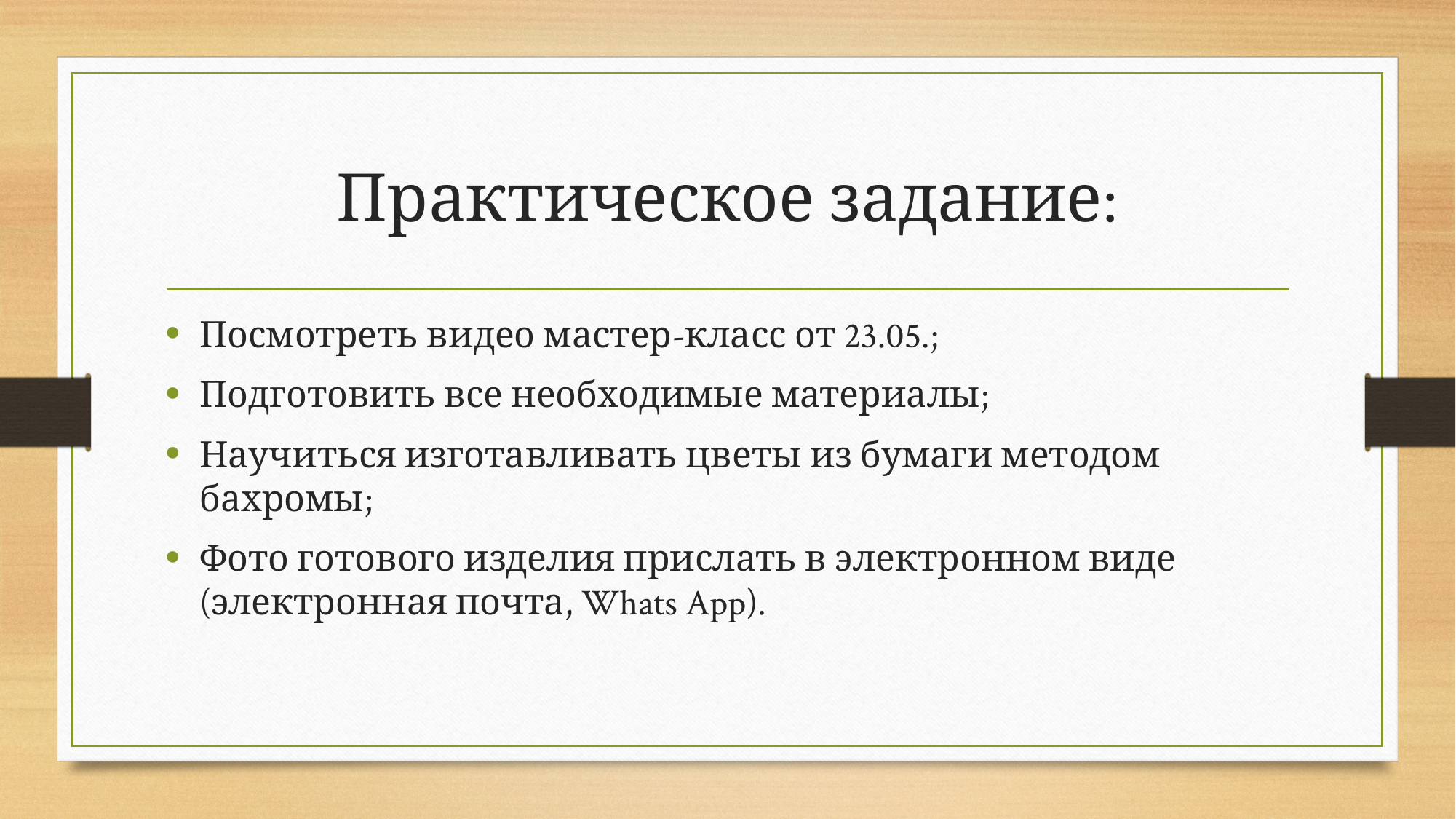

# Практическое задание:
Посмотреть видео мастер-класс от 23.05.;
Подготовить все необходимые материалы;
Научиться изготавливать цветы из бумаги методом бахромы;
Фото готового изделия прислать в электронном виде (электронная почта, Whats App).